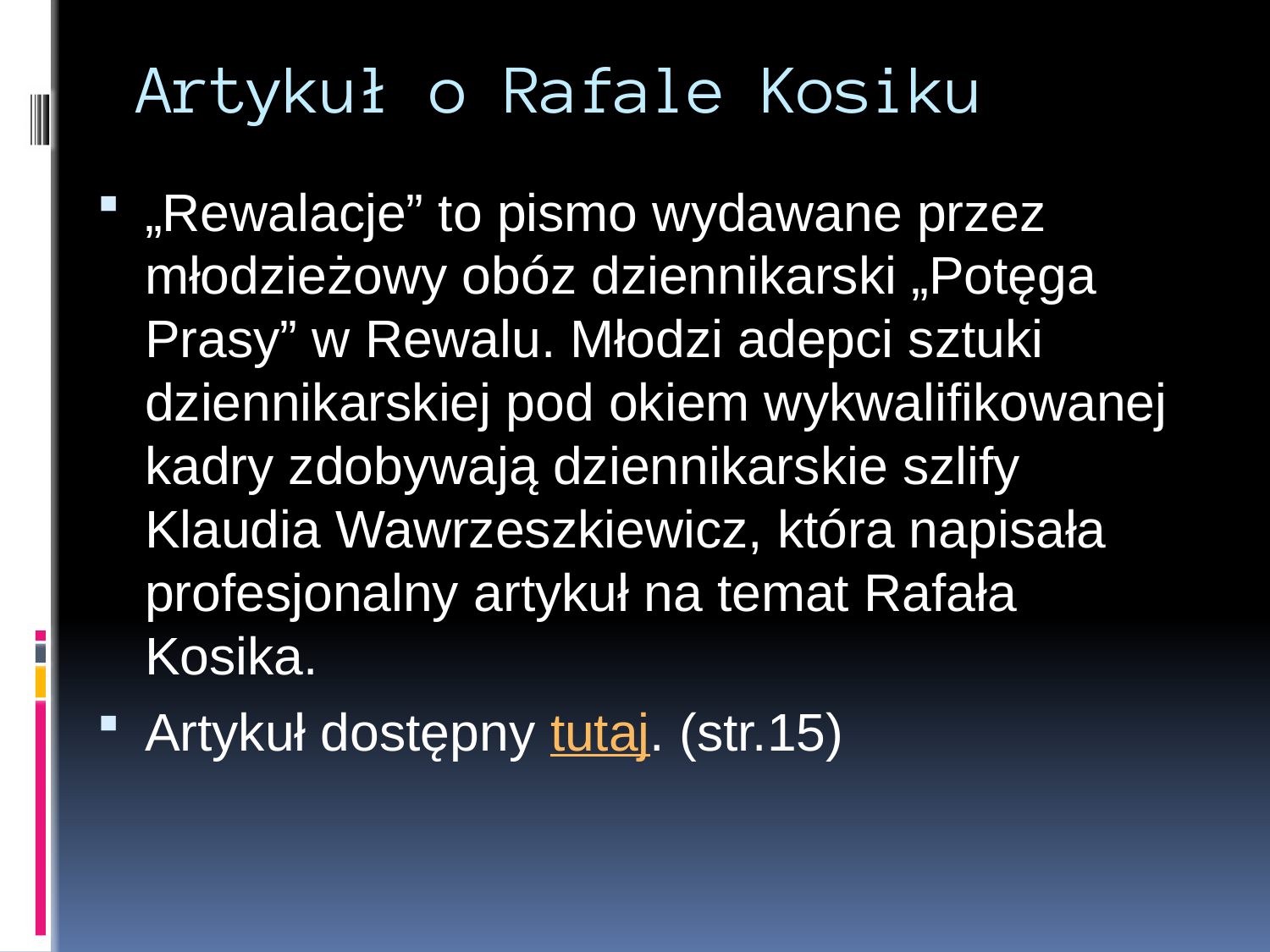

# Artykuł o Rafale Kosiku

„Rewalacje” to pismo wydawane przez młodzieżowy obóz dziennikarski „Potęga Prasy” w Rewalu. Młodzi adepci sztuki dziennikarskiej pod okiem wykwalifikowanej kadry zdobywają dziennikarskie szlify Klaudia Wawrzeszkiewicz, która napisała profesjonalny artykuł na temat Rafała Kosika.
Artykuł dostępny tutaj. (str.15)